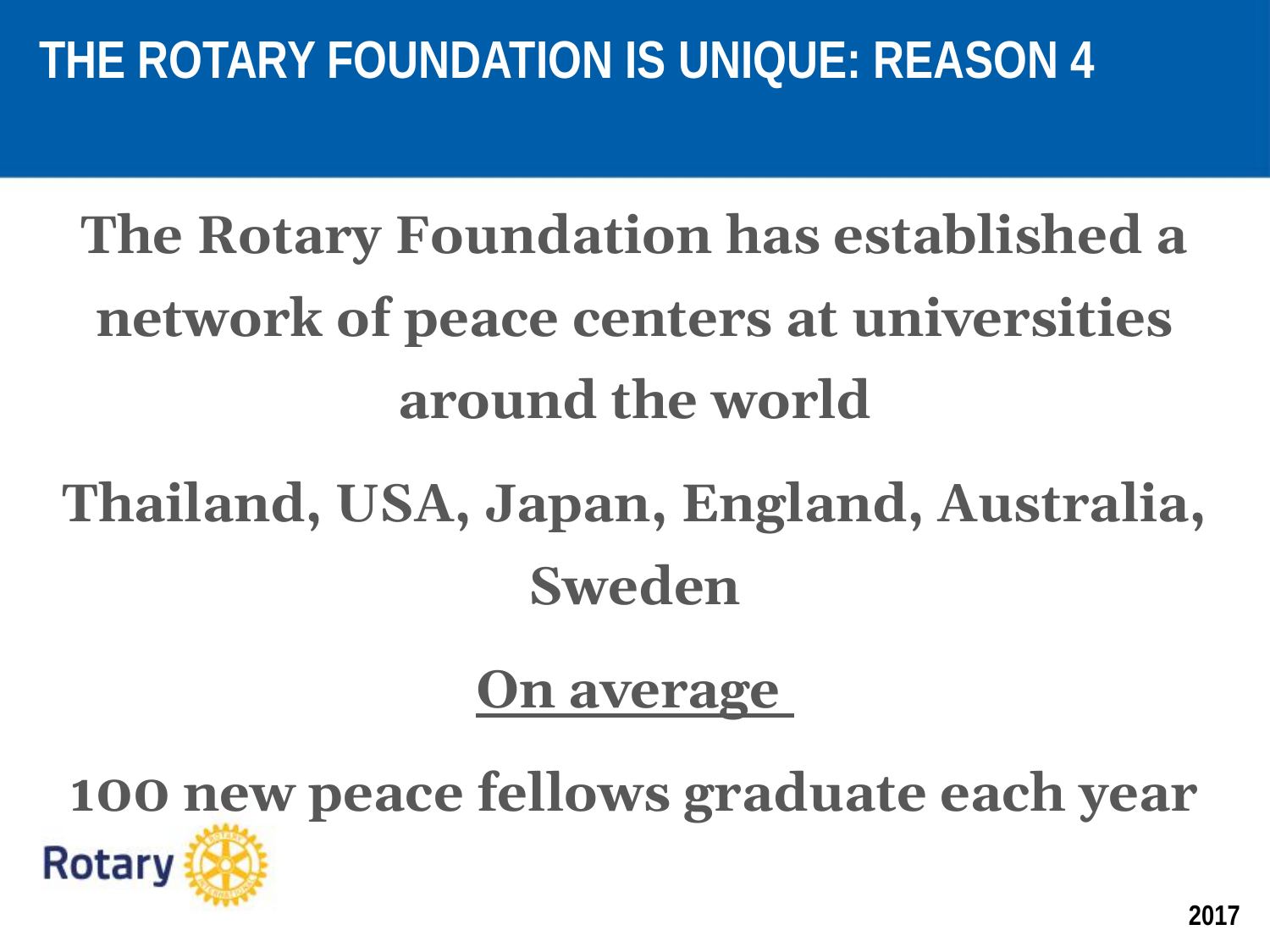

THE ROTARY FOUNDATION IS UNIQUE: REASON 4
The Rotary Foundation has established a network of peace centers at universities around the world
Thailand, USA, Japan, England, Australia, Sweden
On average
100 new peace fellows graduate each year